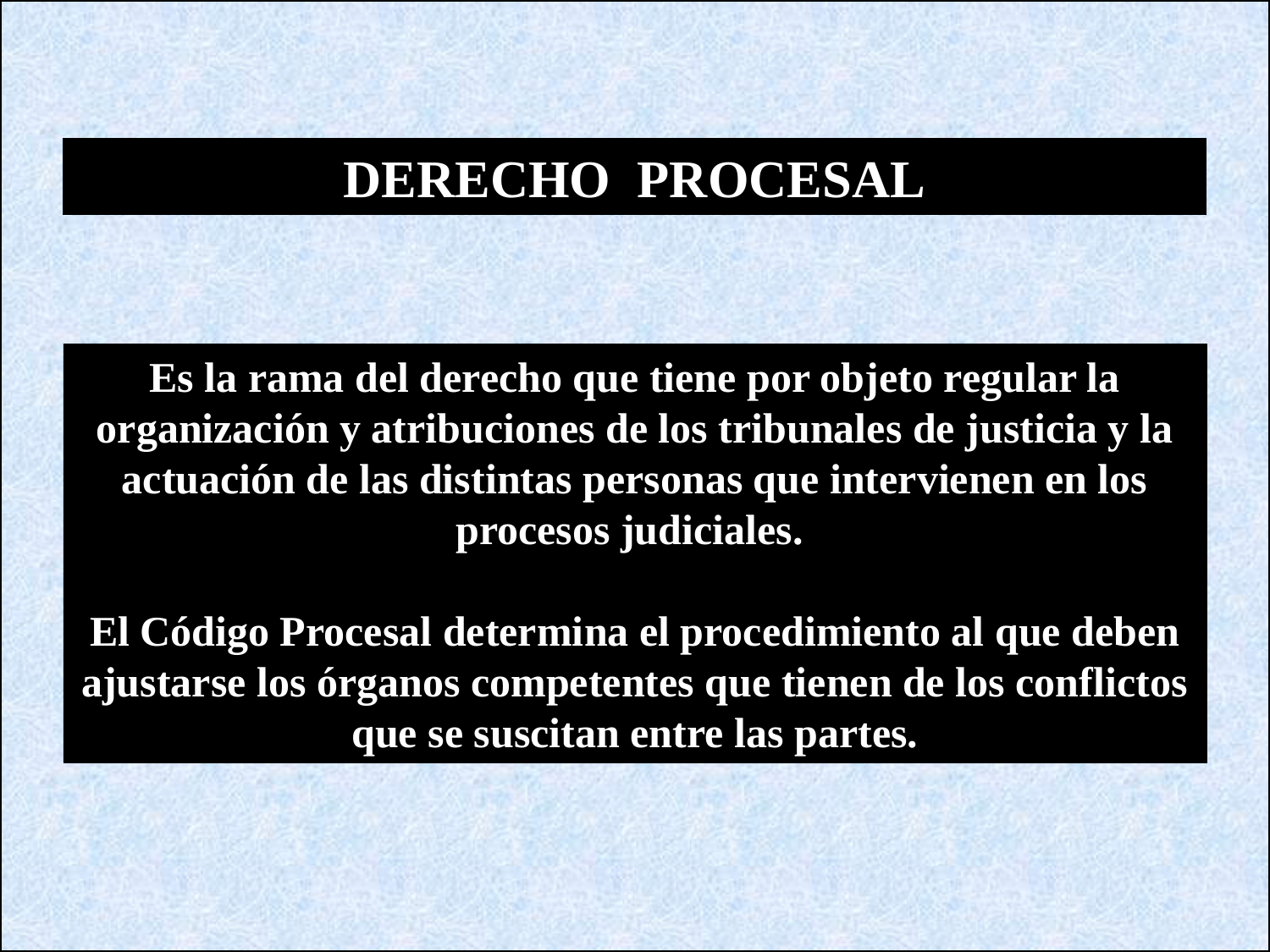

DERECHO  PROCESAL
Es la rama del derecho que tiene por objeto regular la organización y atribuciones de los tribunales de justicia y la actuación de las distintas personas que intervienen en los procesos judiciales.

El Código Procesal determina el procedimiento al que deben ajustarse los órganos competentes que tienen de los conflictos que se suscitan entre las partes.